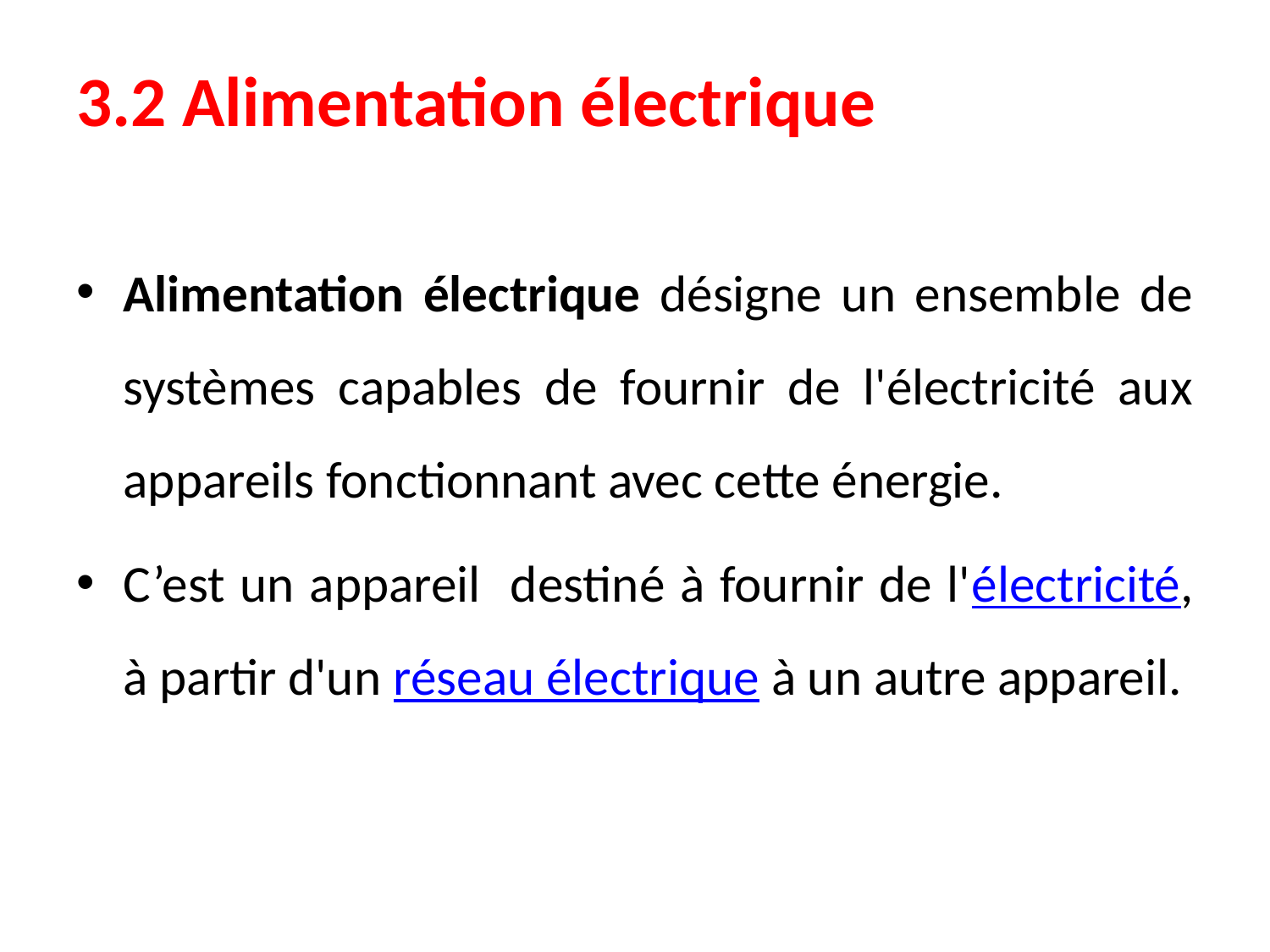

# 3.2 Alimentation électrique
Alimentation électrique désigne un ensemble de systèmes capables de fournir de l'électricité aux appareils fonctionnant avec cette énergie.
C’est un appareil  destiné à fournir de l'électricité, à partir d'un réseau électrique à un autre appareil.